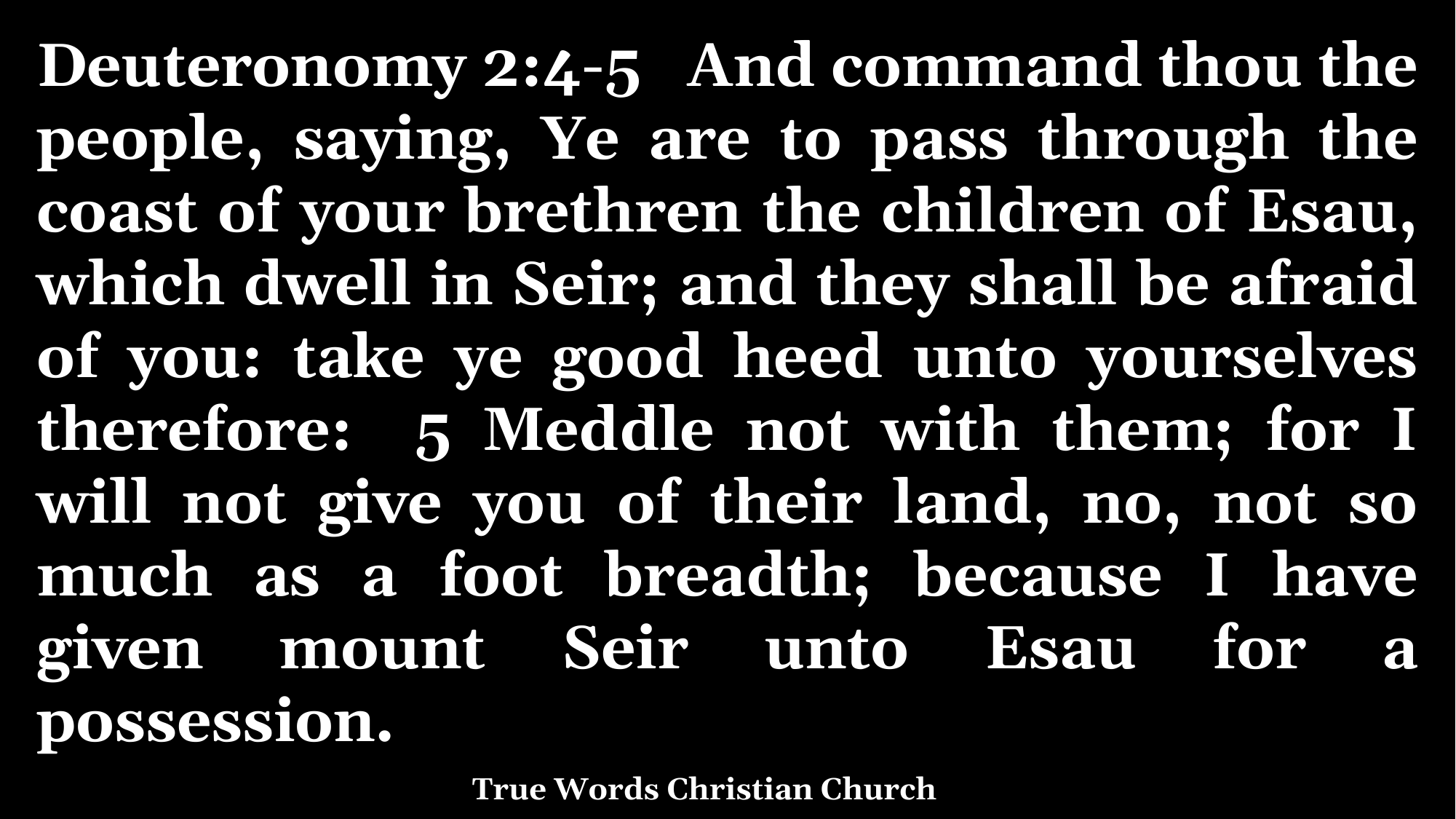

Deuteronomy 2:4-5   And command thou the people, saying, Ye are to pass through the coast of your brethren the children of Esau, which dwell in Seir; and they shall be afraid of you: take ye good heed unto yourselves therefore:  5 Meddle not with them; for I will not give you of their land, no, not so much as a foot breadth; because I have given mount Seir unto Esau for a possession.
True Words Christian Church